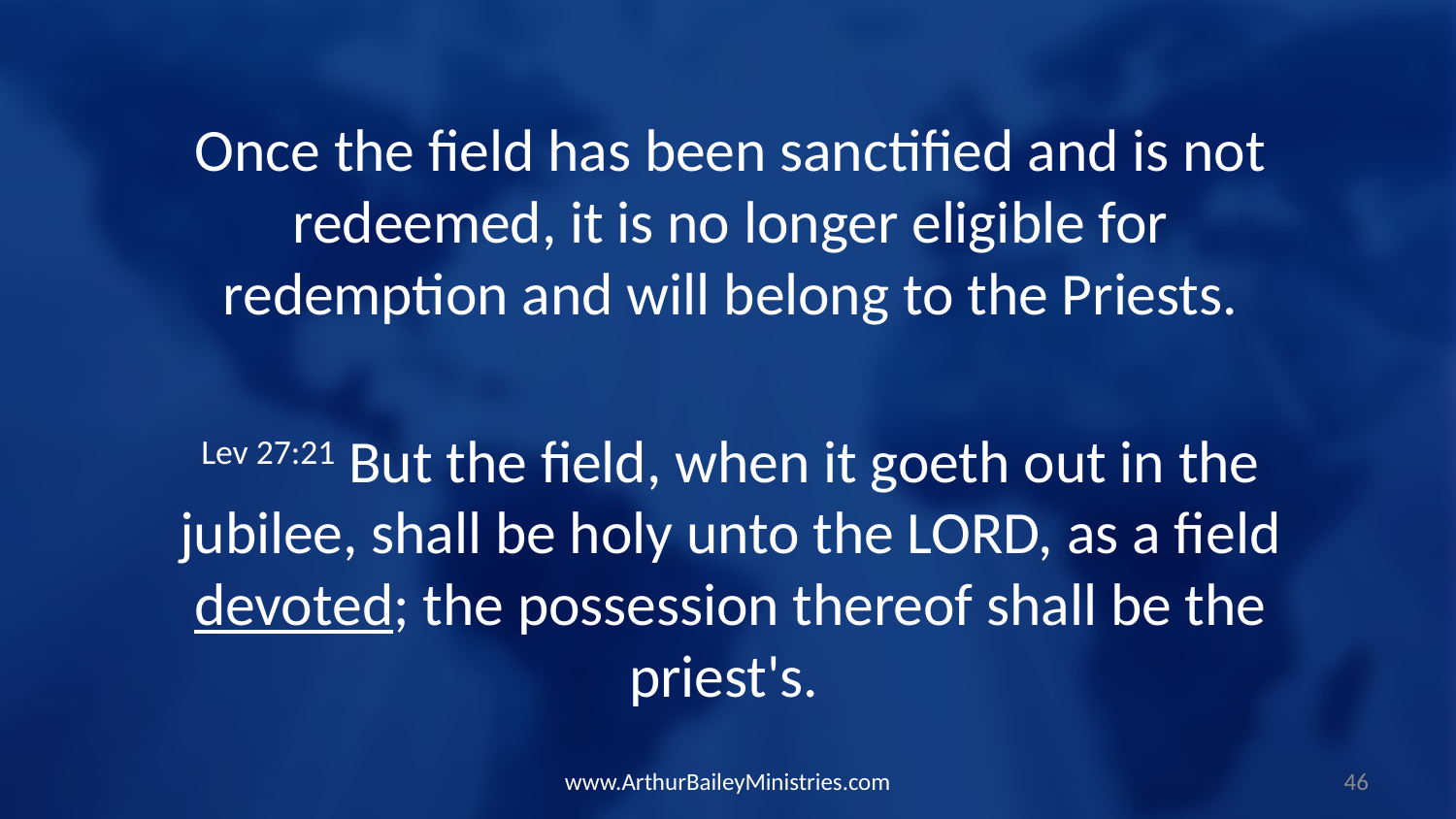

Once the field has been sanctified and is not redeemed, it is no longer eligible for redemption and will belong to the Priests.

Lev 27:21 But the field, when it goeth out in the jubilee, shall be holy unto the LORD, as a field devoted; the possession thereof shall be the priest's.

www.ArthurBaileyMinistries.com
46